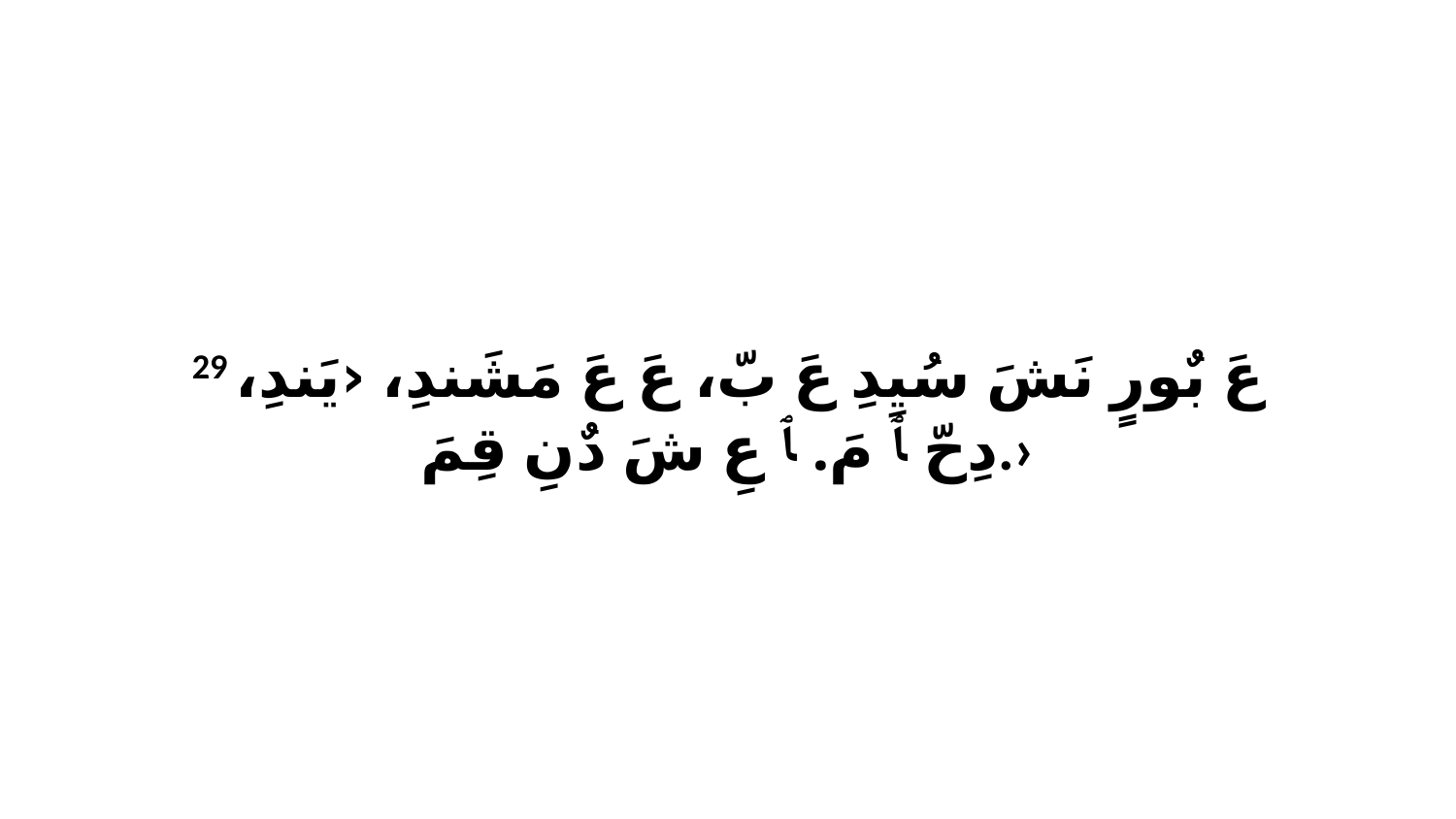

29 عَ بٌورٍ نَشَ سُيِدِ عَ بّ، عَ عَ مَشَندِ، ‹يَندِ، دِحّ ﭑ مَ. ﭑ عِ شَ دٌنِ قِمَ.›